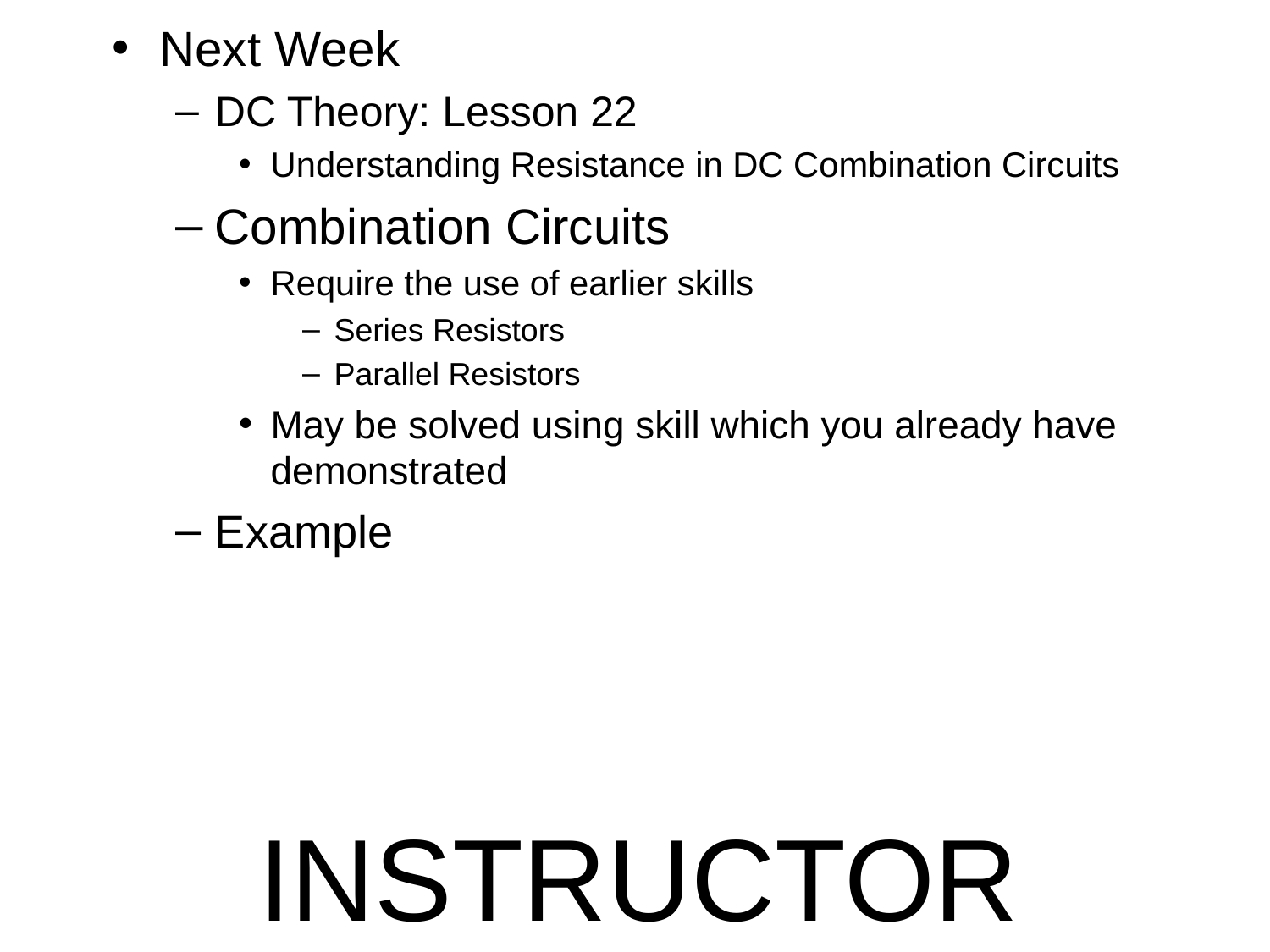

Next Week
DC Theory: Lesson 22
Understanding Resistance in DC Combination Circuits
Combination Circuits
Require the use of earlier skills
Series Resistors
Parallel Resistors
May be solved using skill which you already have demonstrated
Example
INSTRUCTOR
2